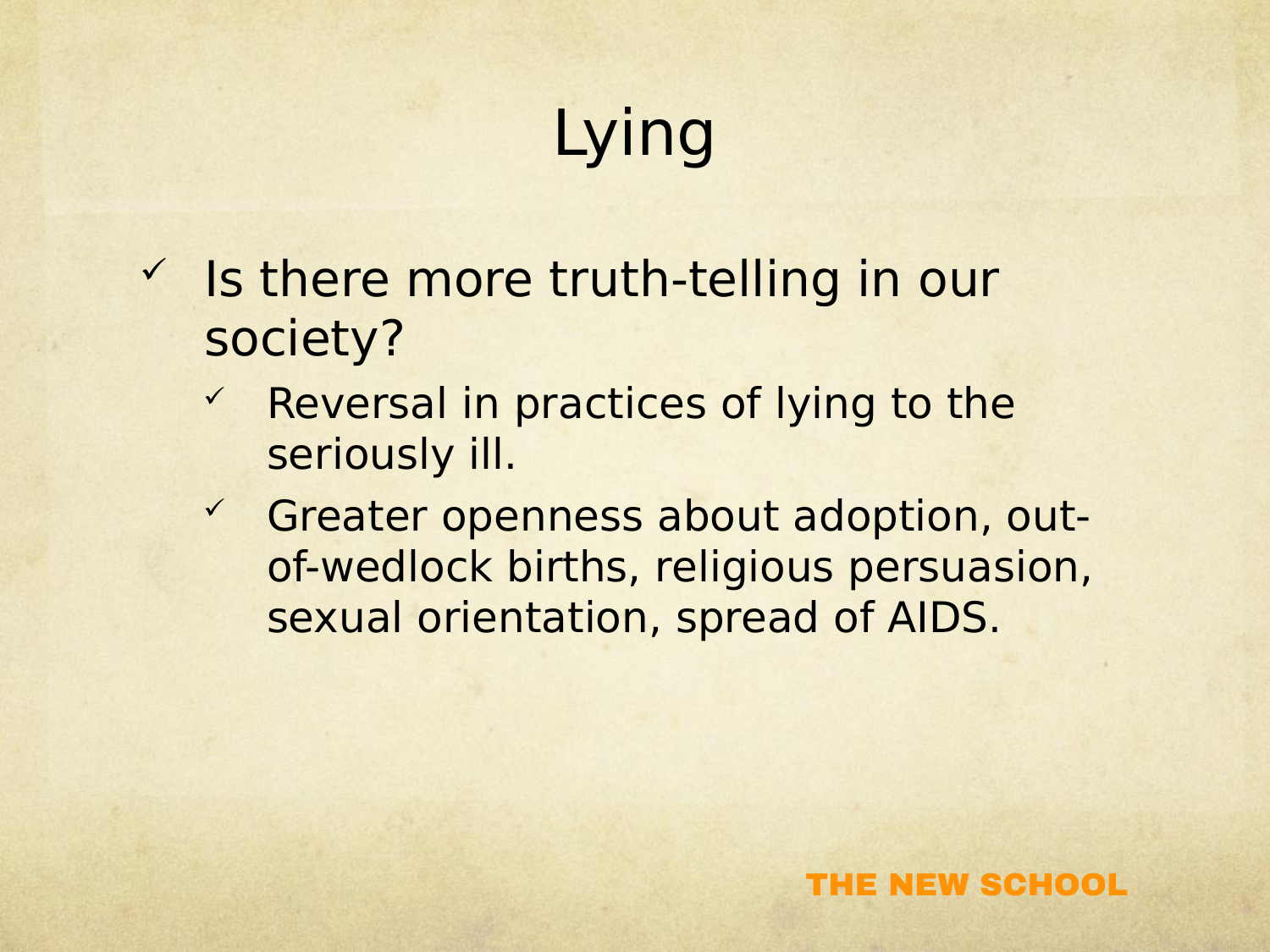

# Lying
Is there more truth-telling in our society?
Reversal in practices of lying to the seriously ill.
Greater openness about adoption, out-of-wedlock births, religious persuasion, sexual orientation, spread of AIDS.